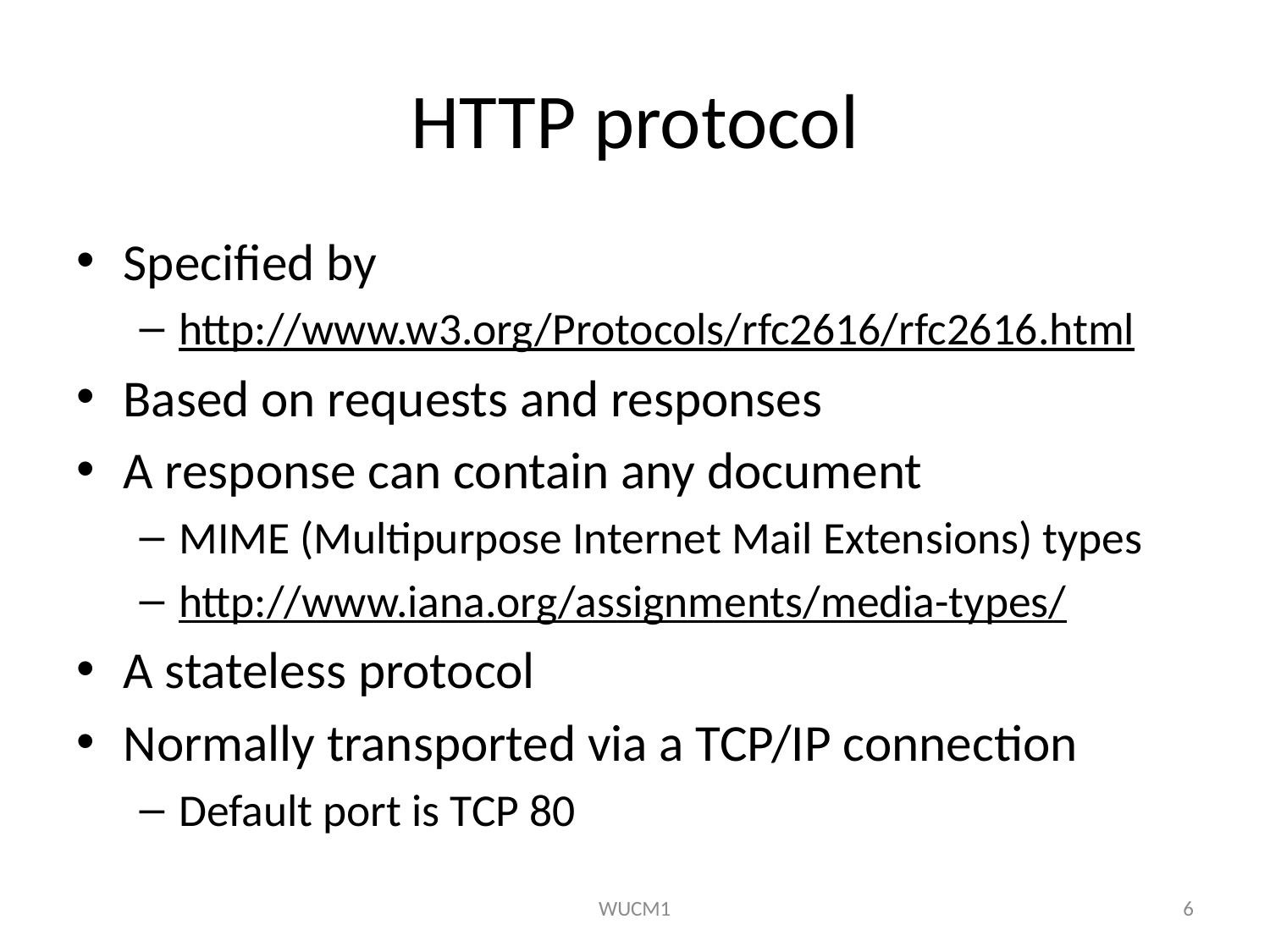

# HTTP protocol
Specified by
http://www.w3.org/Protocols/rfc2616/rfc2616.html
Based on requests and responses
A response can contain any document
MIME (Multipurpose Internet Mail Extensions) types
http://www.iana.org/assignments/media-types/
A stateless protocol
Normally transported via a TCP/IP connection
Default port is TCP 80
WUCM1
6